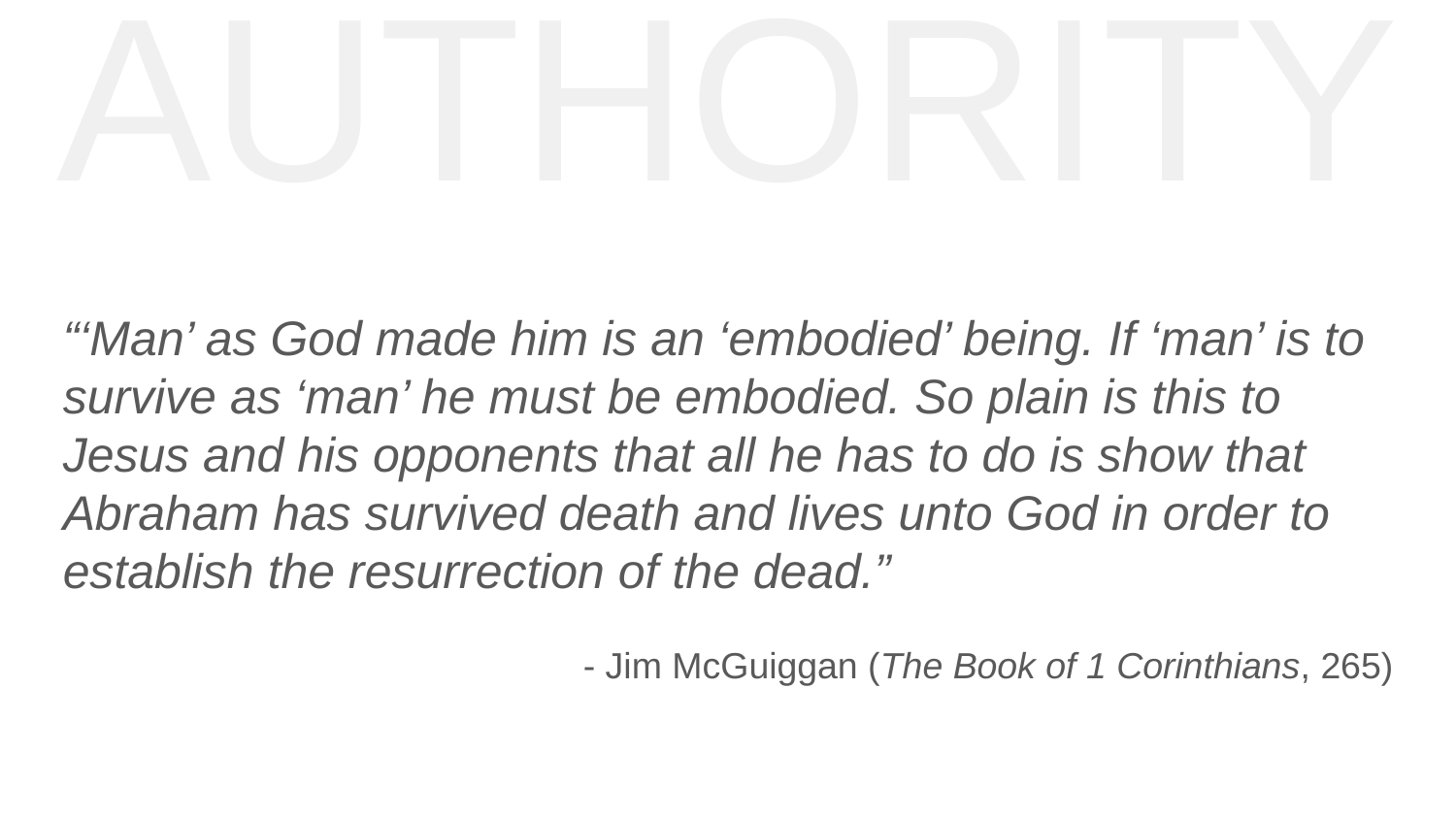

AUTHORITY
“‘Man’ as God made him is an ‘embodied’ being. If ‘man’ is to survive as ‘man’ he must be embodied. So plain is this to Jesus and his opponents that all he has to do is show that Abraham has survived death and lives unto God in order to establish the resurrection of the dead.”

- Jim McGuiggan (The Book of 1 Corinthians, 265)